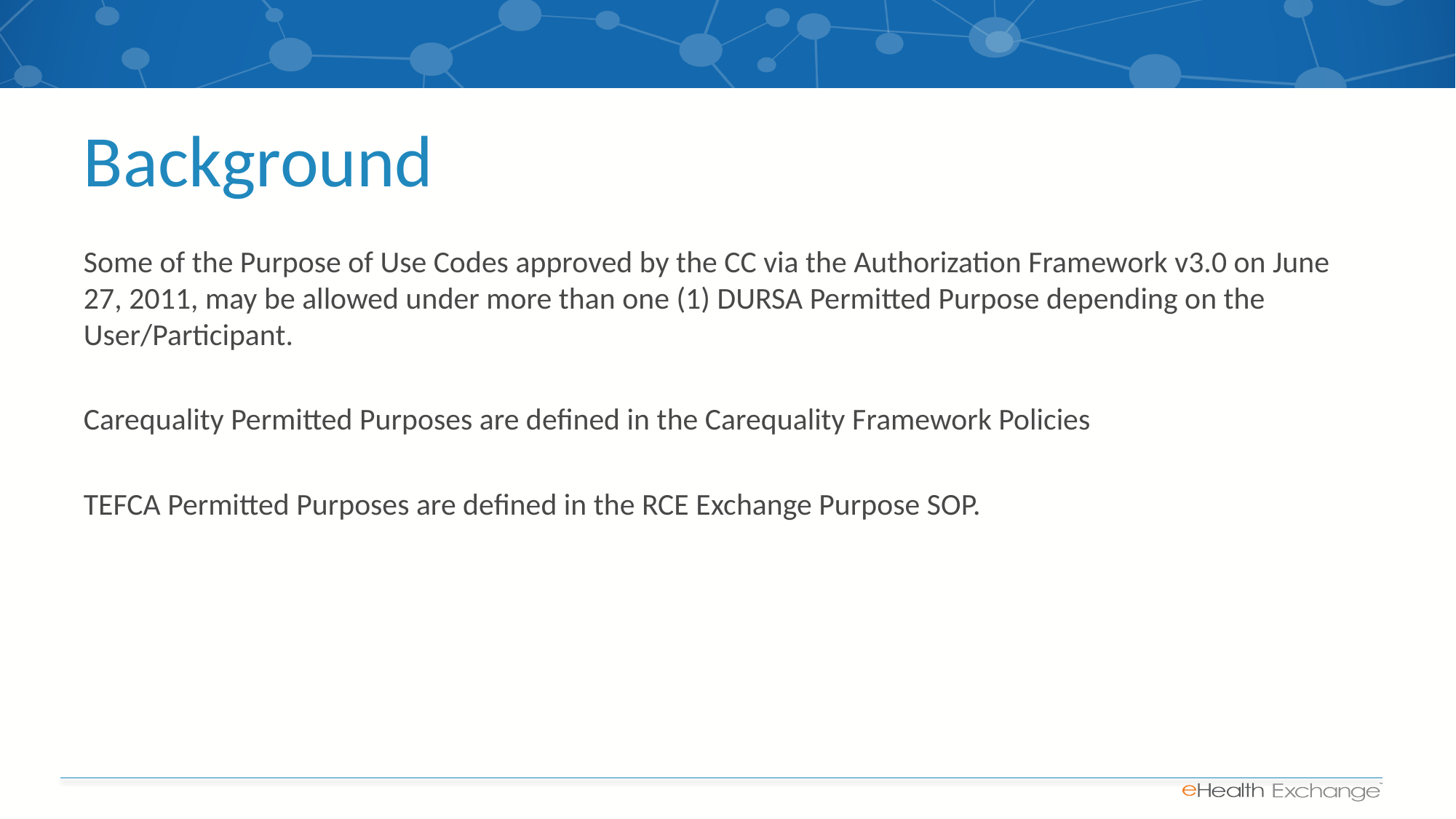

# Background
Some of the Purpose of Use Codes approved by the CC via the Authorization Framework v3.0 on June 27, 2011, may be allowed under more than one (1) DURSA Permitted Purpose depending on the User/Participant.

Carequality Permitted Purposes are defined in the Carequality Framework Policies

TEFCA Permitted Purposes are defined in the RCE Exchange Purpose SOP.